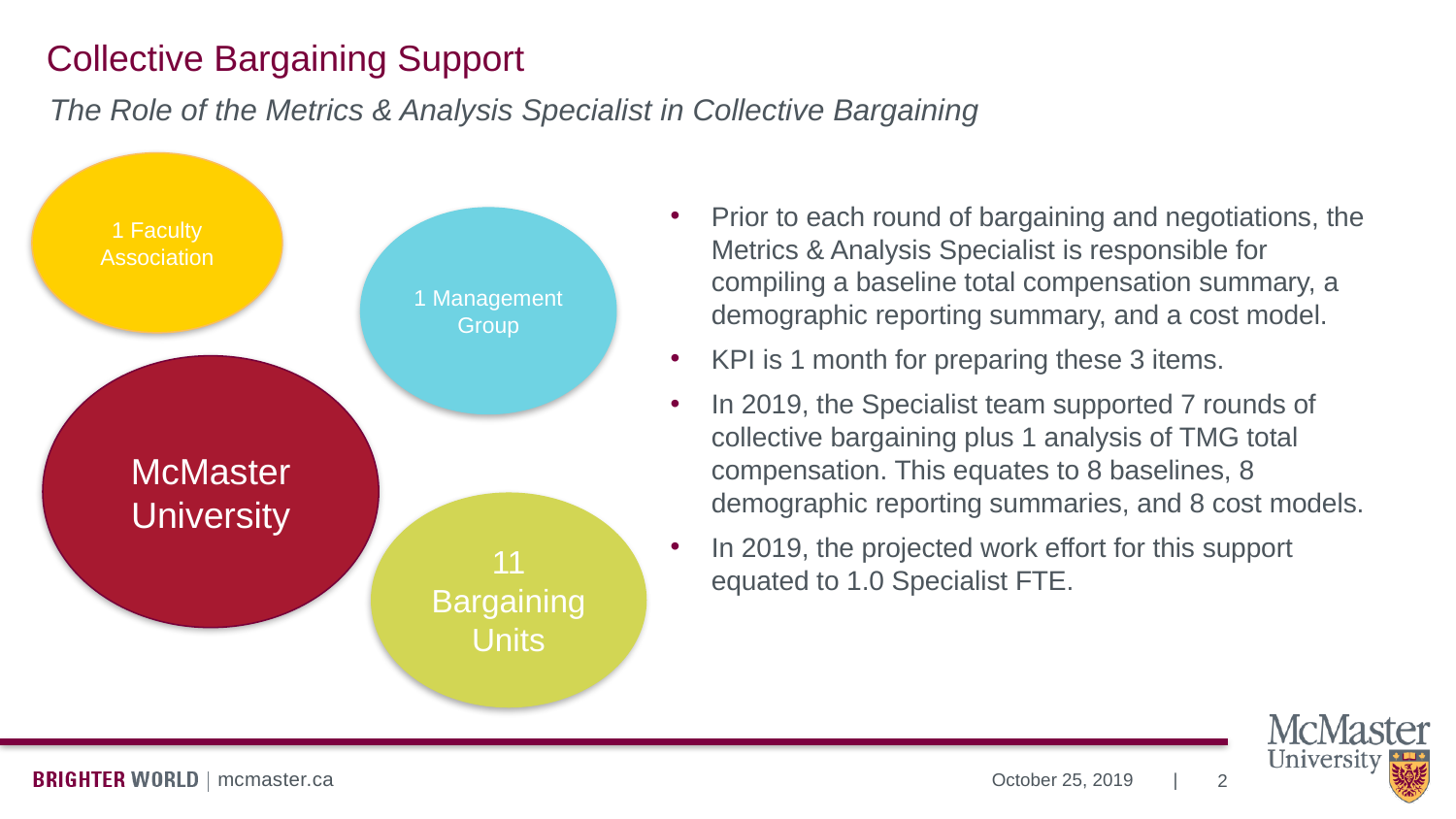

# Collective Bargaining Support
The Role of the Metrics & Analysis Specialist in Collective Bargaining
1 Faculty Association
Prior to each round of bargaining and negotiations, the Metrics & Analysis Specialist is responsible for compiling a baseline total compensation summary, a demographic reporting summary, and a cost model.
KPI is 1 month for preparing these 3 items.
In 2019, the Specialist team supported 7 rounds of collective bargaining plus 1 analysis of TMG total compensation. This equates to 8 baselines, 8 demographic reporting summaries, and 8 cost models.
In 2019, the projected work effort for this support equated to 1.0 Specialist FTE.
1 Management Group
McMaster University
11 Bargaining Units
2
October 25, 2019